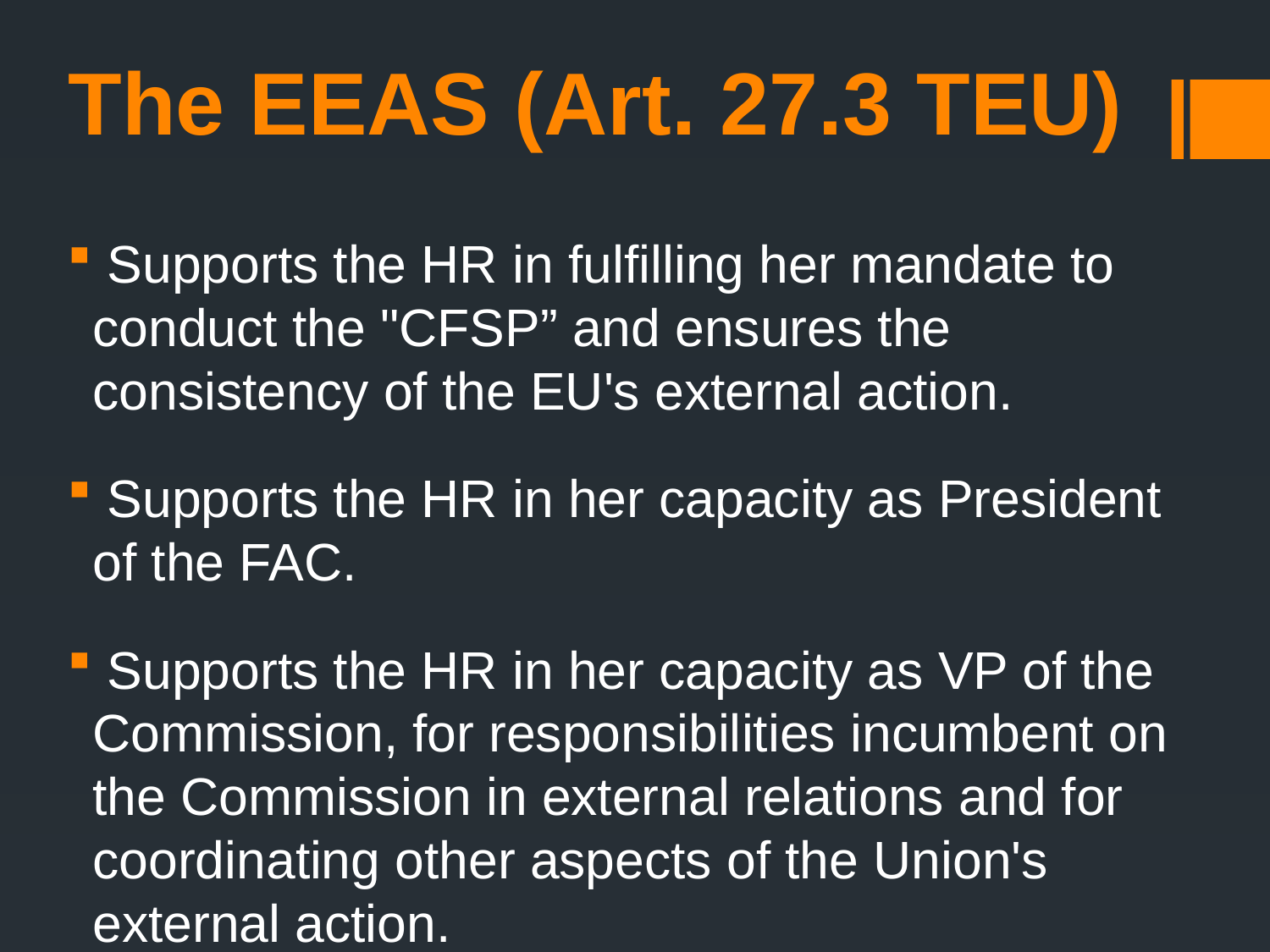

# The EEAS (Art. 27.3 TEU)
 Supports the HR in fulfilling her mandate to conduct the "CFSP” and ensures the consistency of the EU's external action.
 Supports the HR in her capacity as President of the FAC.
 Supports the HR in her capacity as VP of the Commission, for responsibilities incumbent on the Commission in external relations and for coordinating other aspects of the Union's external action.